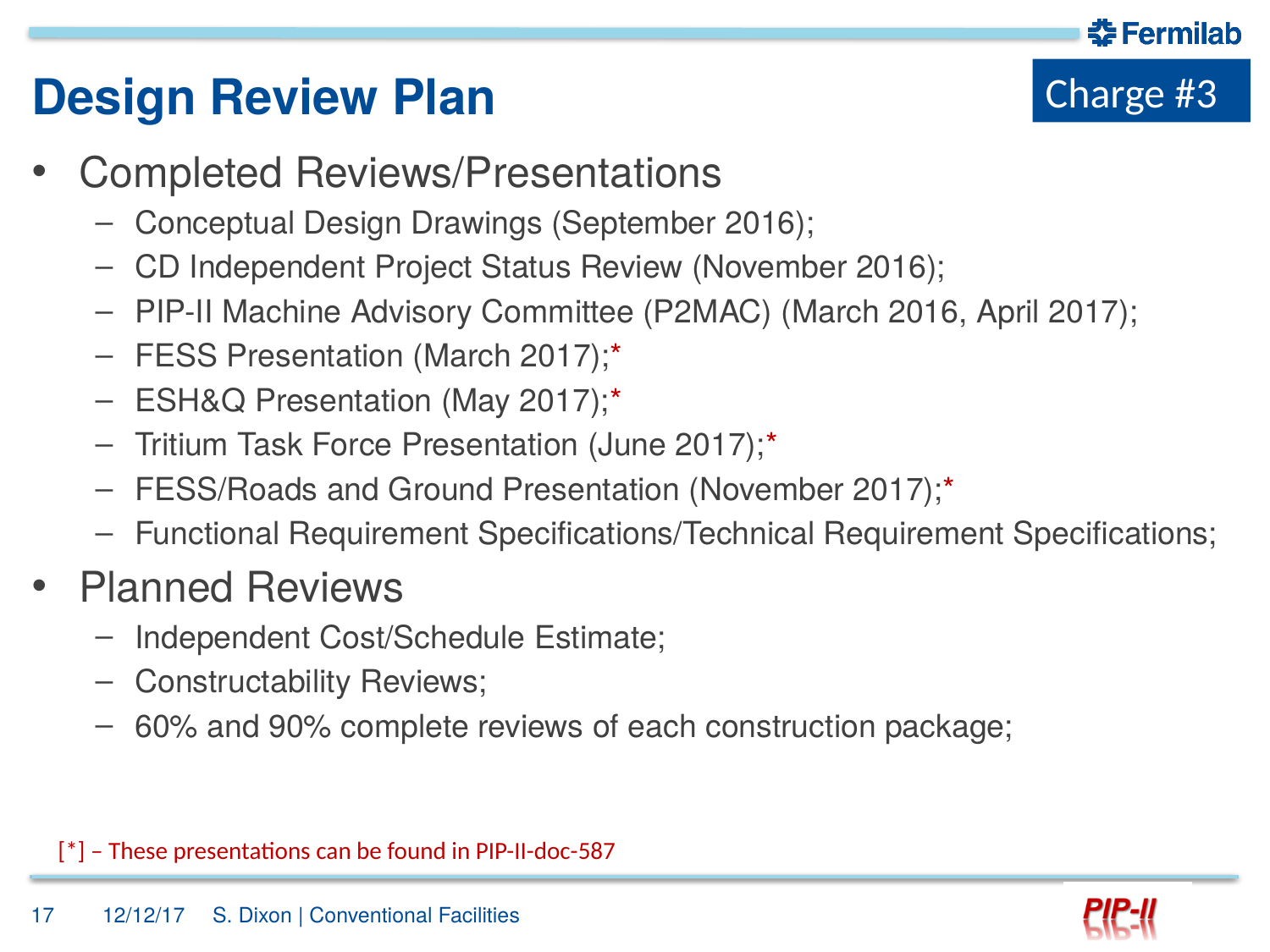

Charge #3
# Design Review Plan
Completed Reviews/Presentations
Conceptual Design Drawings (September 2016);
CD Independent Project Status Review (November 2016);
PIP-II Machine Advisory Committee (P2MAC) (March 2016, April 2017);
FESS Presentation (March 2017);*
ESH&Q Presentation (May 2017);*
Tritium Task Force Presentation (June 2017);*
FESS/Roads and Ground Presentation (November 2017);*
Functional Requirement Specifications/Technical Requirement Specifications;
Planned Reviews
Independent Cost/Schedule Estimate;
Constructability Reviews;
60% and 90% complete reviews of each construction package;
[*] – These presentations can be found in PIP-II-doc-587
17
12/12/17
S. Dixon | Conventional Facilities